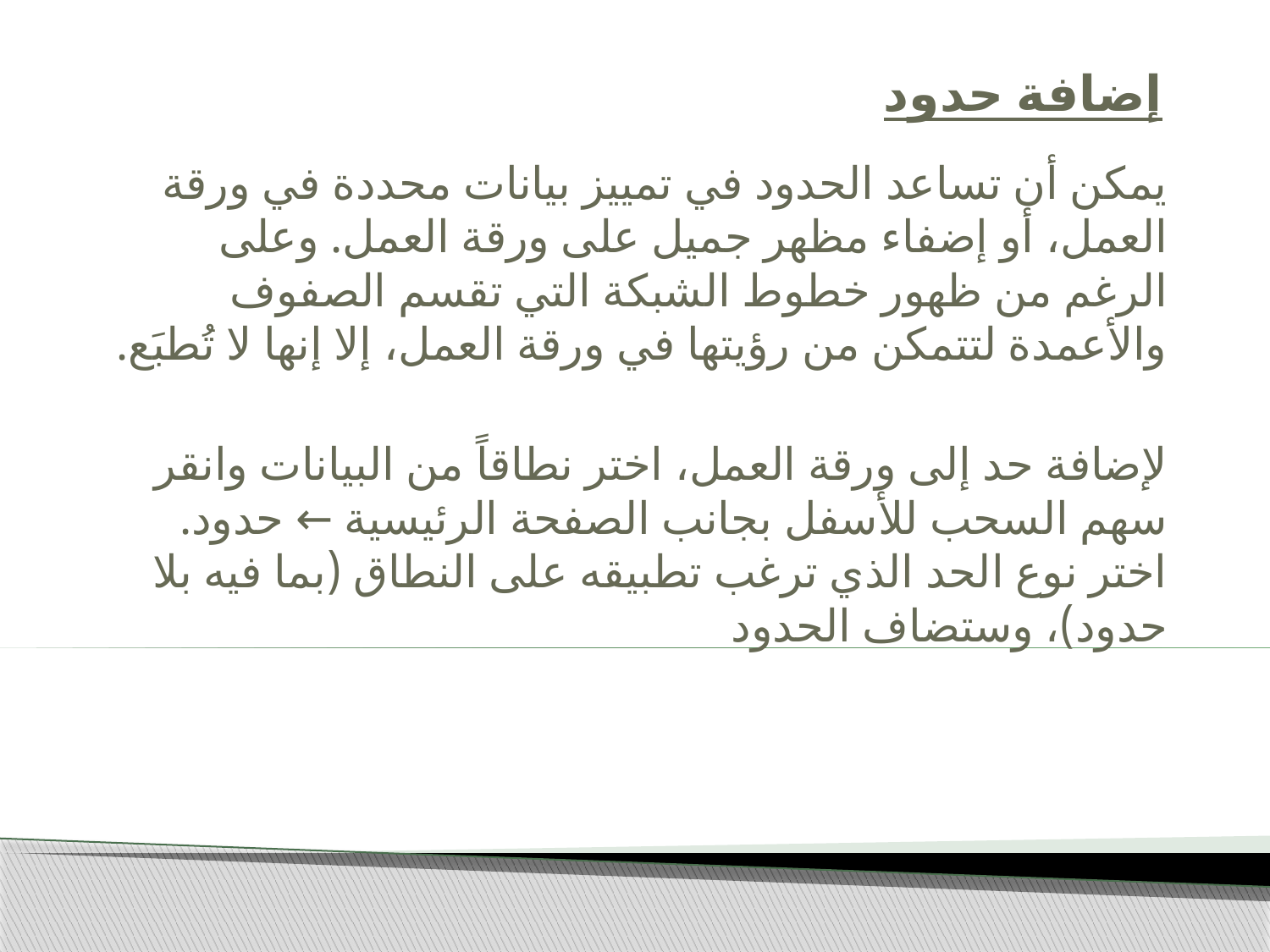

# إضافة حدود
يمكن أن تساعد الحدود في تمييز بيانات محددة في ورقة العمل، أو إضفاء مظهر جميل على ورقة العمل. وعلى الرغم من ظهور خطوط الشبكة التي تقسم الصفوف والأعمدة لتتمكن من رؤيتها في ورقة العمل، إلا إنها لا تُطبَع.

لإضافة حد إلى ورقة العمل، اختر نطاقاً من البيانات وانقر سهم السحب للأسفل بجانب الصفحة الرئيسية ← حدود. اختر نوع الحد الذي ترغب تطبيقه على النطاق (بما فيه بلا حدود)، وستضاف الحدود